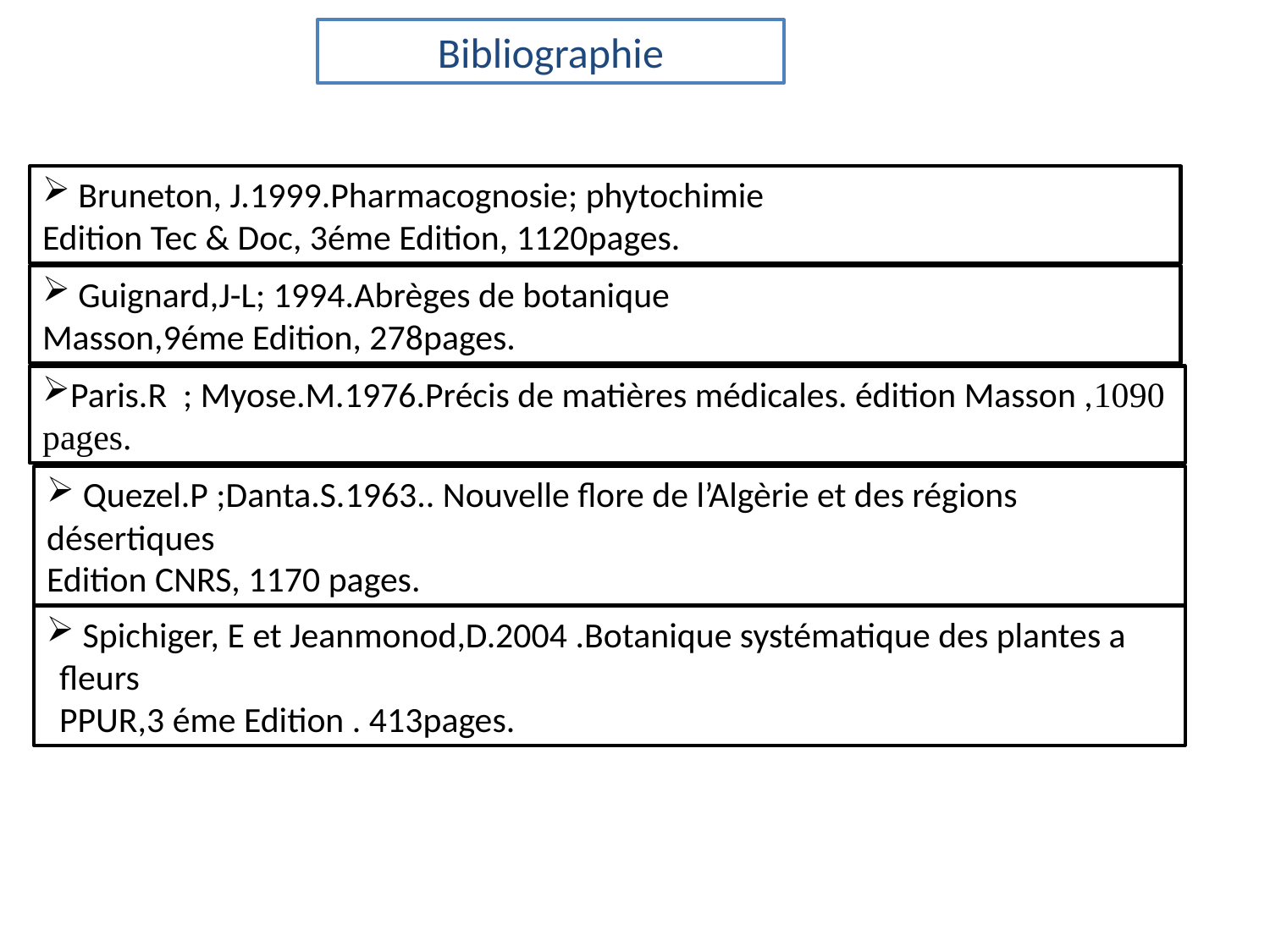

Bibliographie
 Bruneton, J.1999.Pharmacognosie; phytochimie
Edition Tec & Doc, 3éme Edition, 1120pages.
 Guignard,J-L; 1994.Abrèges de botanique
Masson,9éme Edition, 278pages.
Paris.R  ; Myose.M.1976.Précis de matières médicales. édition Masson ,1090 pages.
 Quezel.P ;Danta.S.1963.. Nouvelle flore de l’Algèrie et des régions désertiques
Edition CNRS, 1170 pages.
 Spichiger, E et Jeanmonod,D.2004 .Botanique systématique des plantes a fleurs
PPUR,3 éme Edition . 413pages.